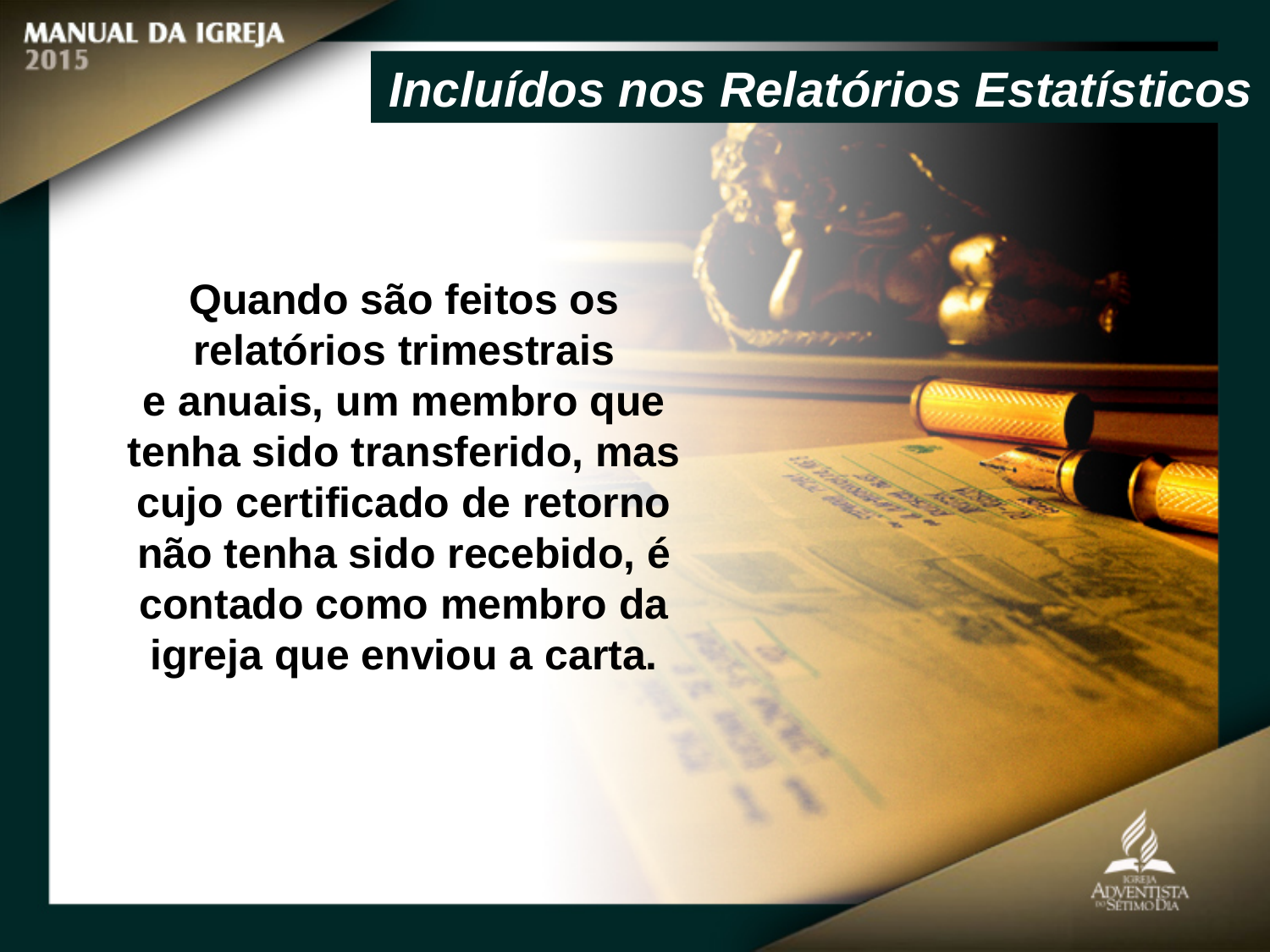

Incluídos nos Relatórios Estatísticos
Quando são feitos os relatórios trimestrais
e anuais, um membro que tenha sido transferido, mas cujo certificado de retorno
não tenha sido recebido, é contado como membro da igreja que enviou a carta.